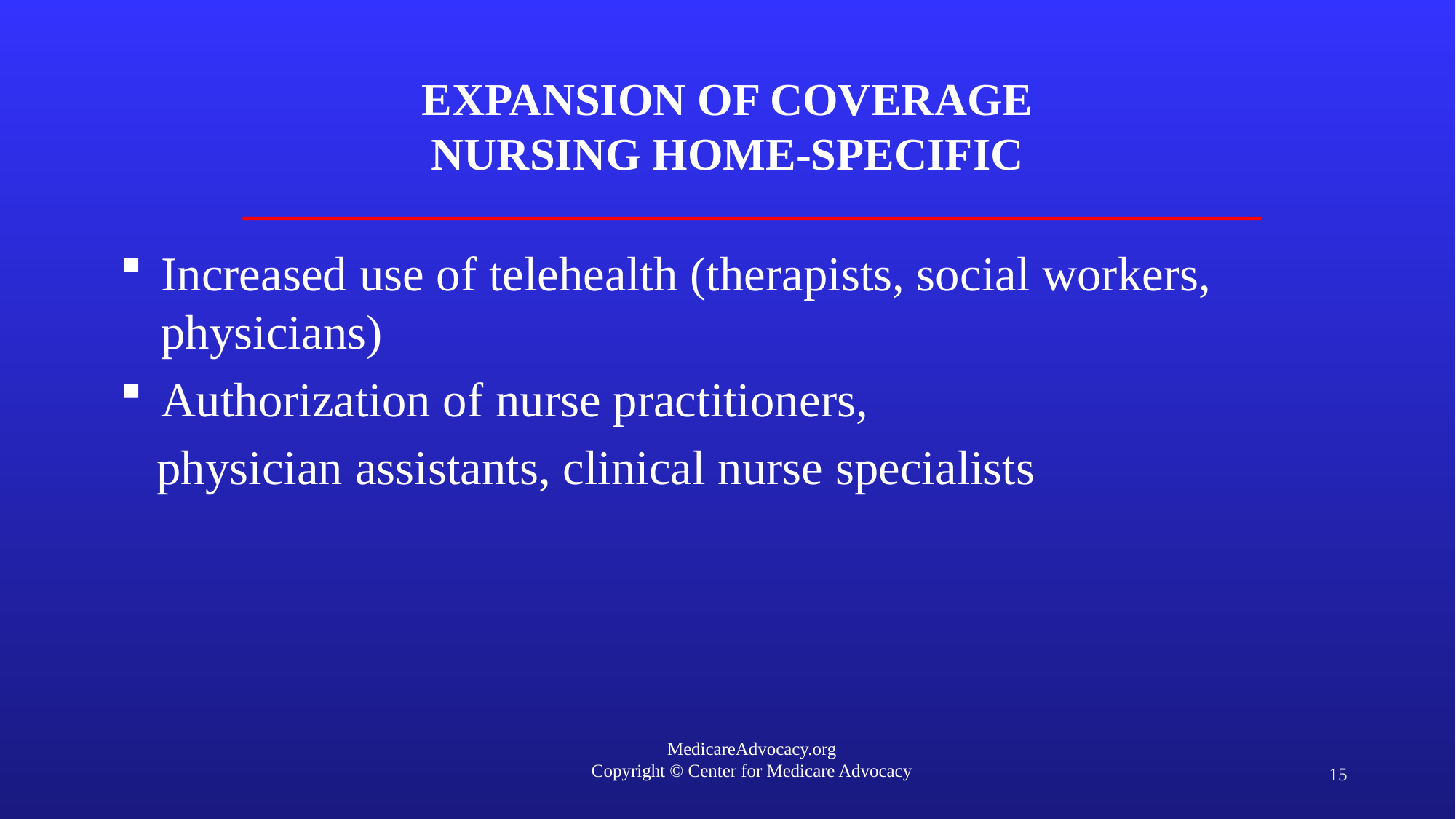

# Expansion of coverage nursing home-specific
Increased use of telehealth (therapists, social workers, physicians)
Authorization of nurse practitioners,
   physician assistants, clinical nurse specialists
15